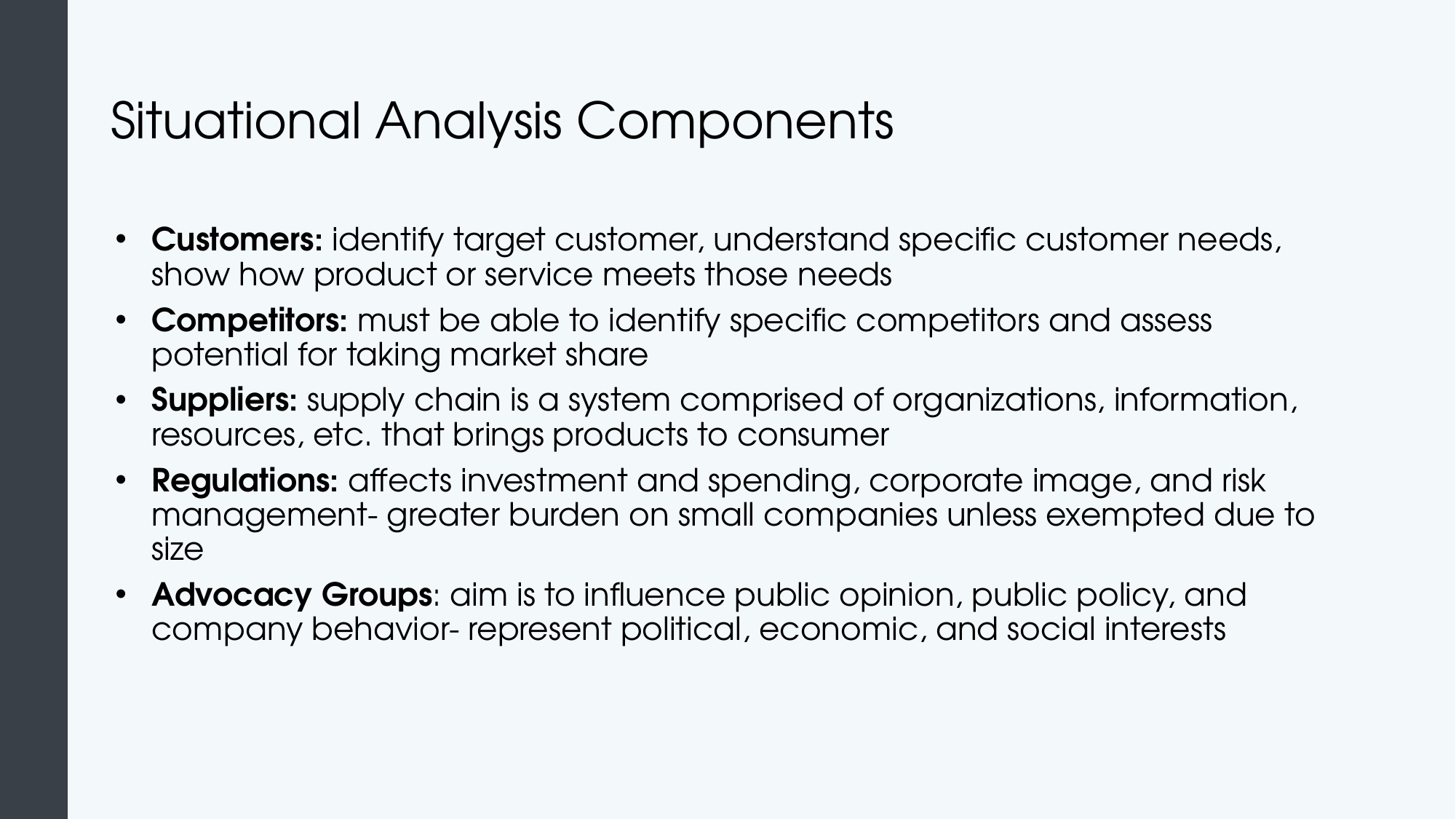

# Situational Analysis Components
Customers: identify target customer, understand specific customer needs, show how product or service meets those needs
Competitors: must be able to identify specific competitors and assess potential for taking market share
Suppliers: supply chain is a system comprised of organizations, information, resources, etc. that brings products to consumer
Regulations: affects investment and spending, corporate image, and risk management- greater burden on small companies unless exempted due to size
Advocacy Groups: aim is to influence public opinion, public policy, and company behavior- represent political, economic, and social interests